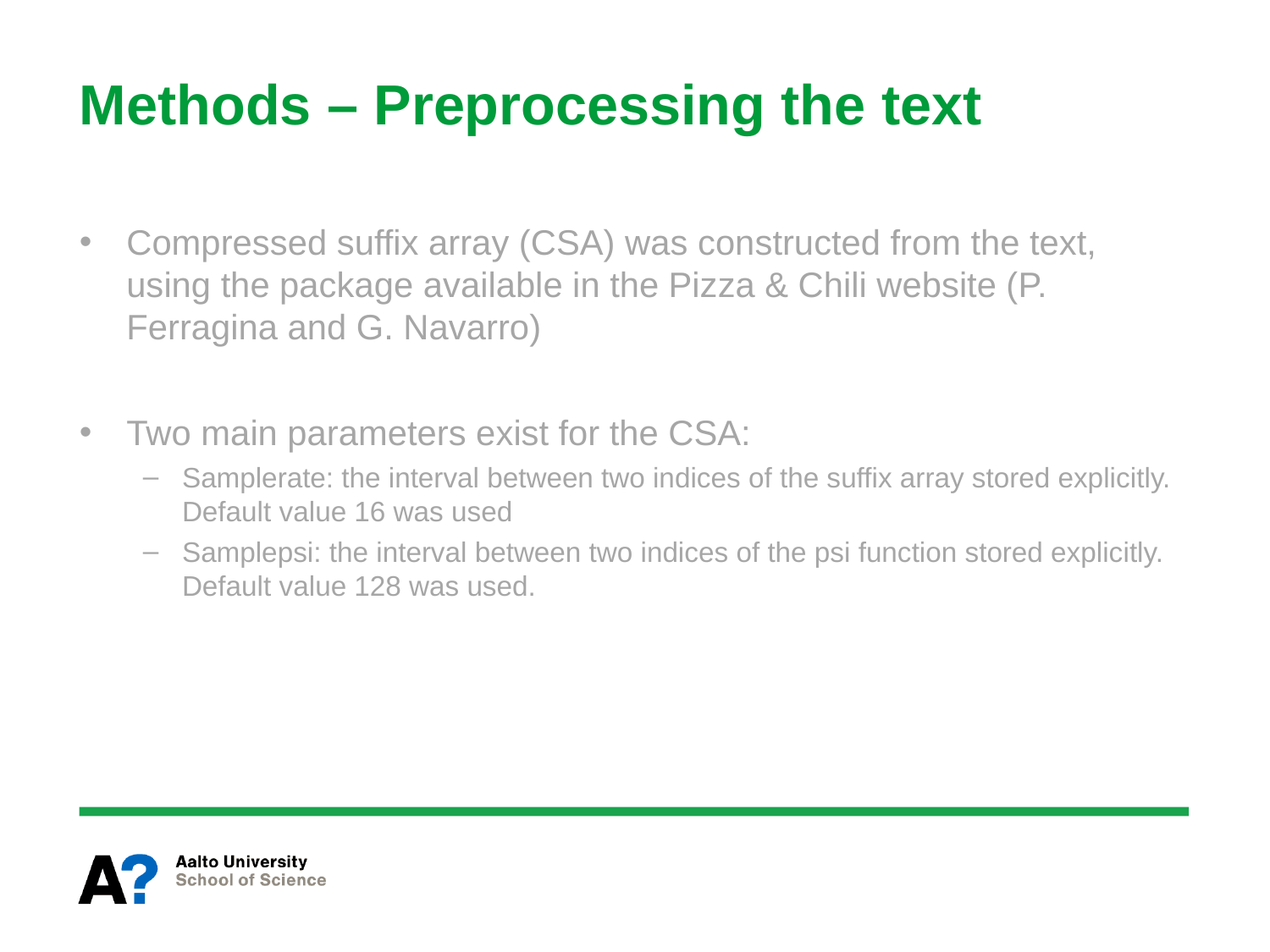

# Methods – Preprocessing the text
Compressed suffix array (CSA) was constructed from the text, using the package available in the Pizza & Chili website (P. Ferragina and G. Navarro)

Two main parameters exist for the CSA:
Samplerate: the interval between two indices of the suffix array stored explicitly. Default value 16 was used
Samplepsi: the interval between two indices of the psi function stored explicitly. Default value 128 was used.